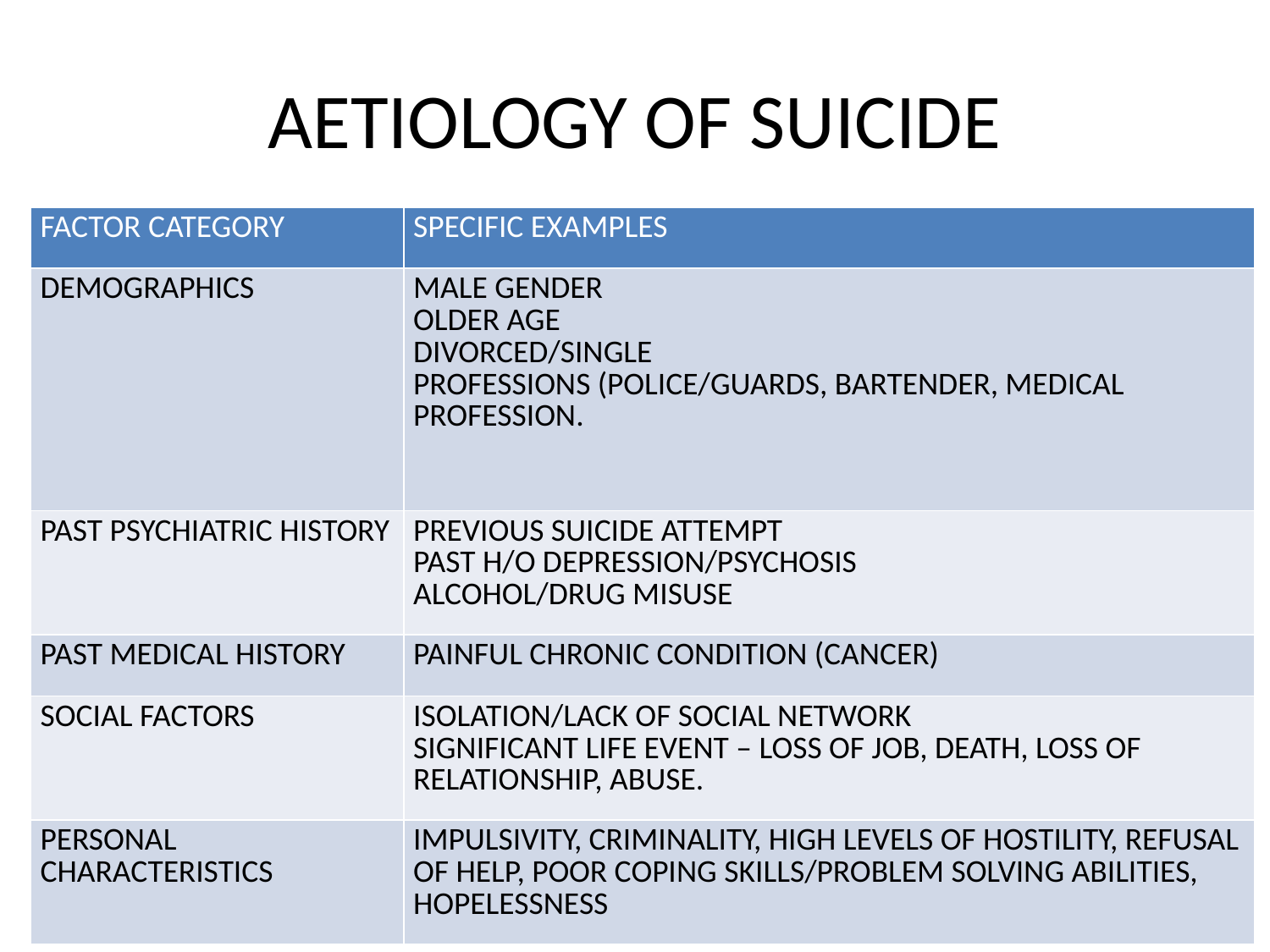

# AETIOLOGY OF SUICIDE
| FACTOR CATEGORY | SPECIFIC EXAMPLES |
| --- | --- |
| DEMOGRAPHICS | MALE GENDER OLDER AGE DIVORCED/SINGLE PROFESSIONS (POLICE/GUARDS, BARTENDER, MEDICAL PROFESSION. |
| PAST PSYCHIATRIC HISTORY | PREVIOUS SUICIDE ATTEMPT PAST H/O DEPRESSION/PSYCHOSIS ALCOHOL/DRUG MISUSE |
| PAST MEDICAL HISTORY | PAINFUL CHRONIC CONDITION (CANCER) |
| SOCIAL FACTORS | ISOLATION/LACK OF SOCIAL NETWORK SIGNIFICANT LIFE EVENT – LOSS OF JOB, DEATH, LOSS OF RELATIONSHIP, ABUSE. |
| PERSONAL CHARACTERISTICS | IMPULSIVITY, CRIMINALITY, HIGH LEVELS OF HOSTILITY, REFUSAL OF HELP, POOR COPING SKILLS/PROBLEM SOLVING ABILITIES, HOPELESSNESS |